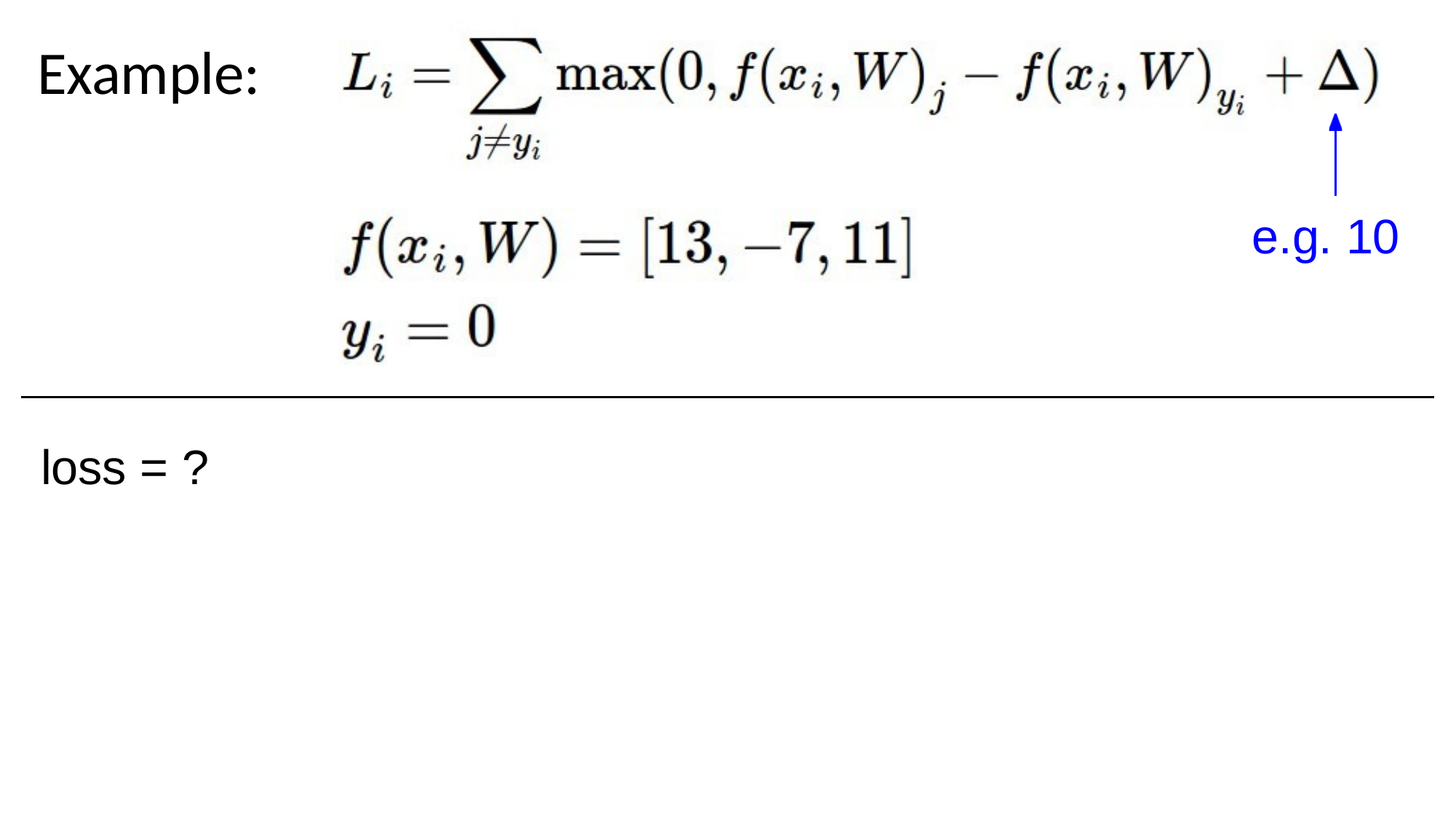

# Example:

e.g. 10

loss = ?
Fei-Fei Li & Andrej Karpathy	Lecture 2 -	7 Jan 2015